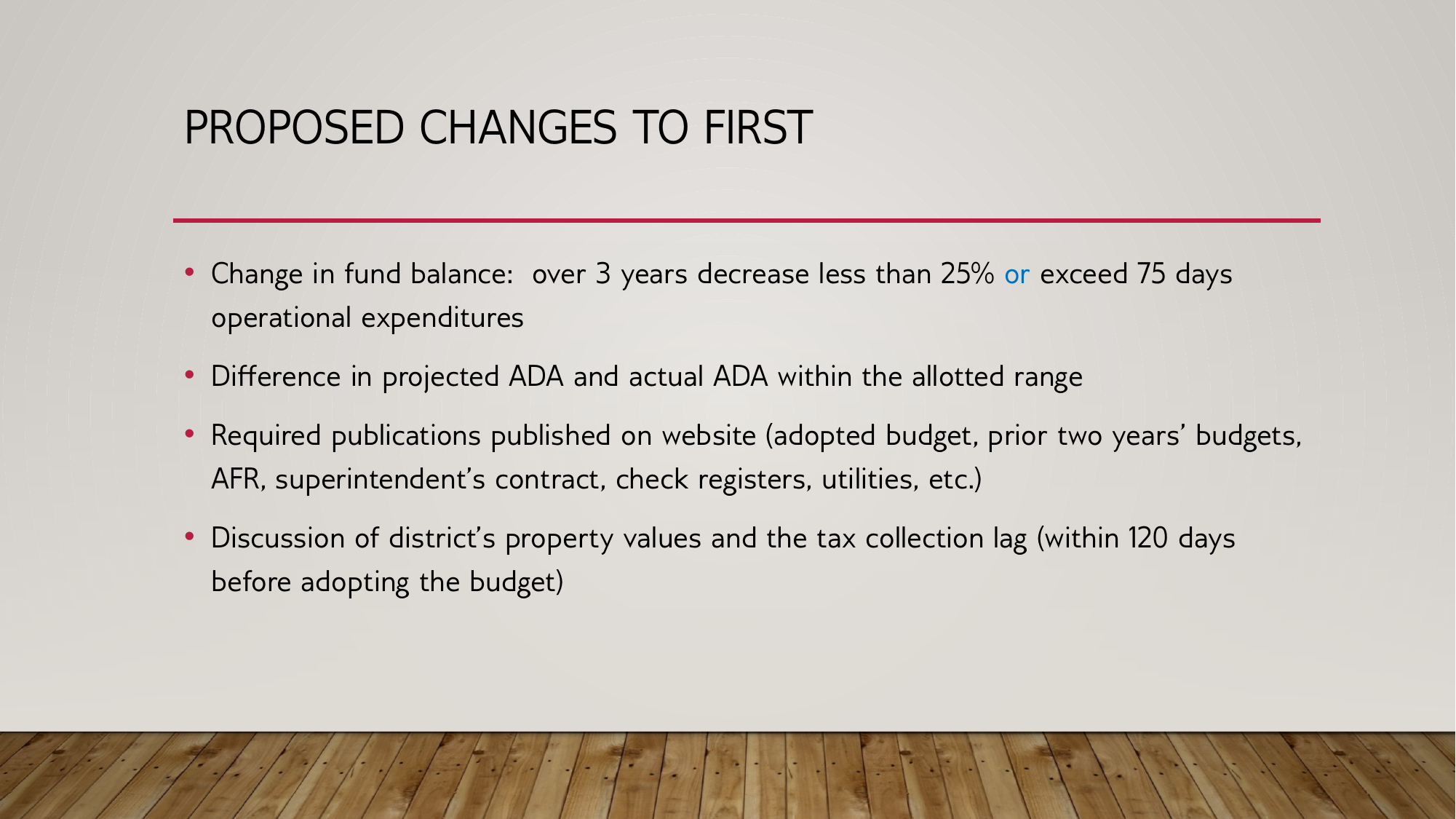

# Proposed changes to first
Change in fund balance:  over 3 years decrease less than 25% or exceed 75 days operational expenditures
Difference in projected ADA and actual ADA within the allotted range
Required publications published on website (adopted budget, prior two years’ budgets, AFR, superintendent’s contract, check registers, utilities, etc.)
Discussion of district’s property values and the tax collection lag (within 120 days before adopting the budget)